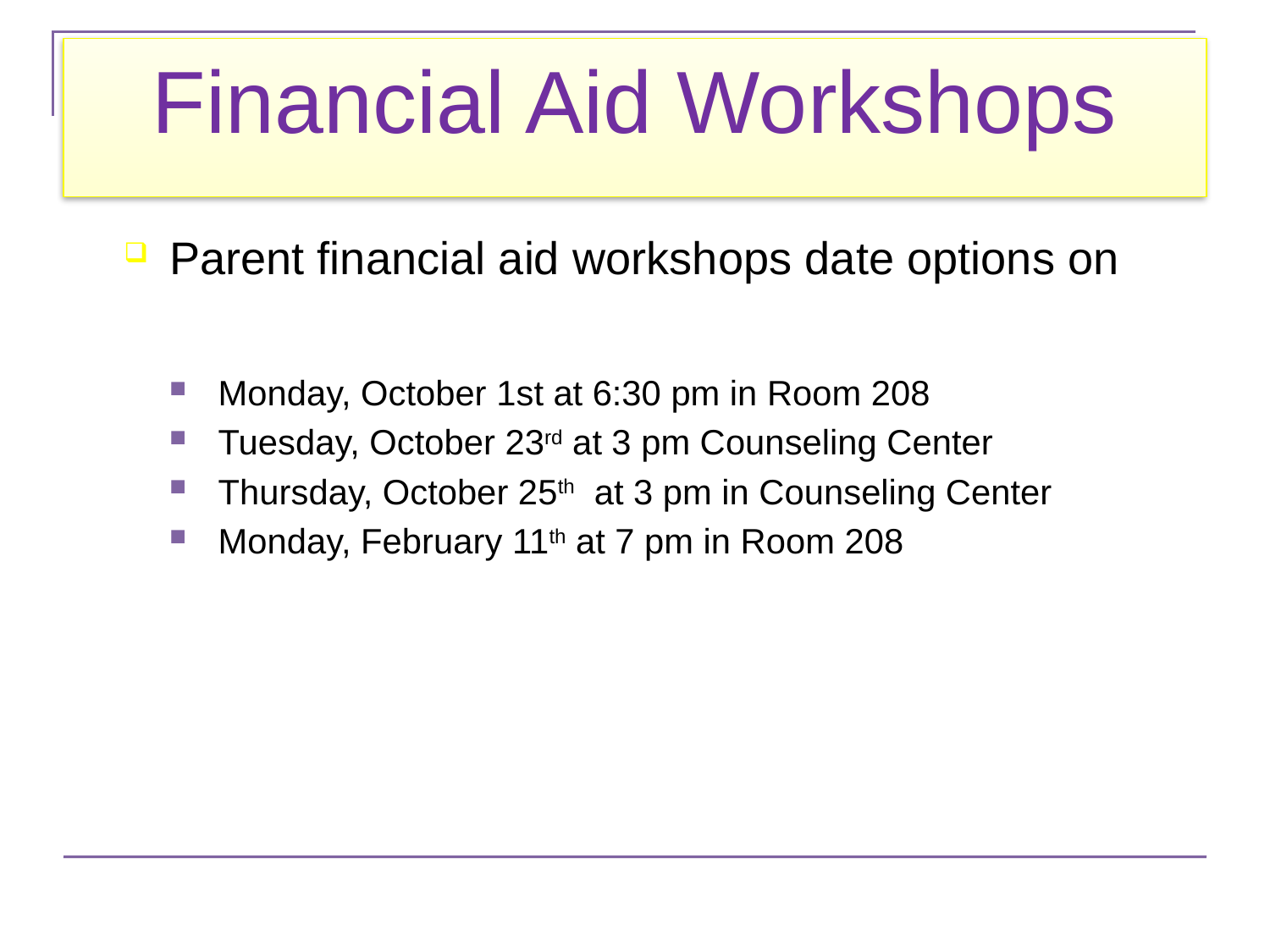

# Financial Aid Workshops
Parent financial aid workshops date options on

Monday, October 1st at 6:30 pm in Room 208
Tuesday, October 23rd at 3 pm Counseling Center
Thursday, October 25th  at 3 pm in Counseling Center
Monday, February 11th at 7 pm in Room 208